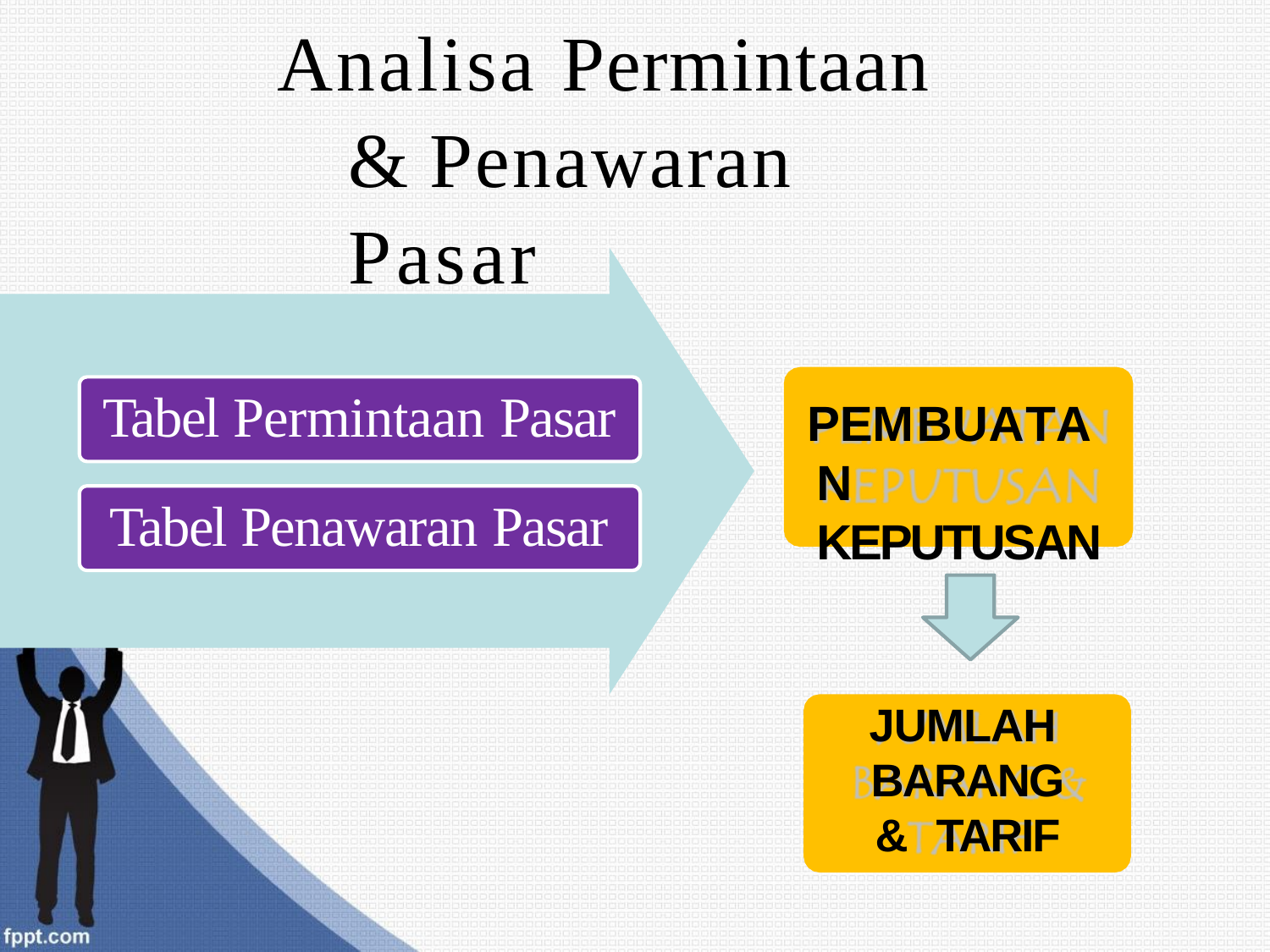

# Analisa Permintaan &  Penawaran Pasar

Tabel Permintaan Pasar
Tabel Penawaran Pasar
PEMBUATAN  KEPUTUSAN

JUMLAH  BARANG &  TARIF